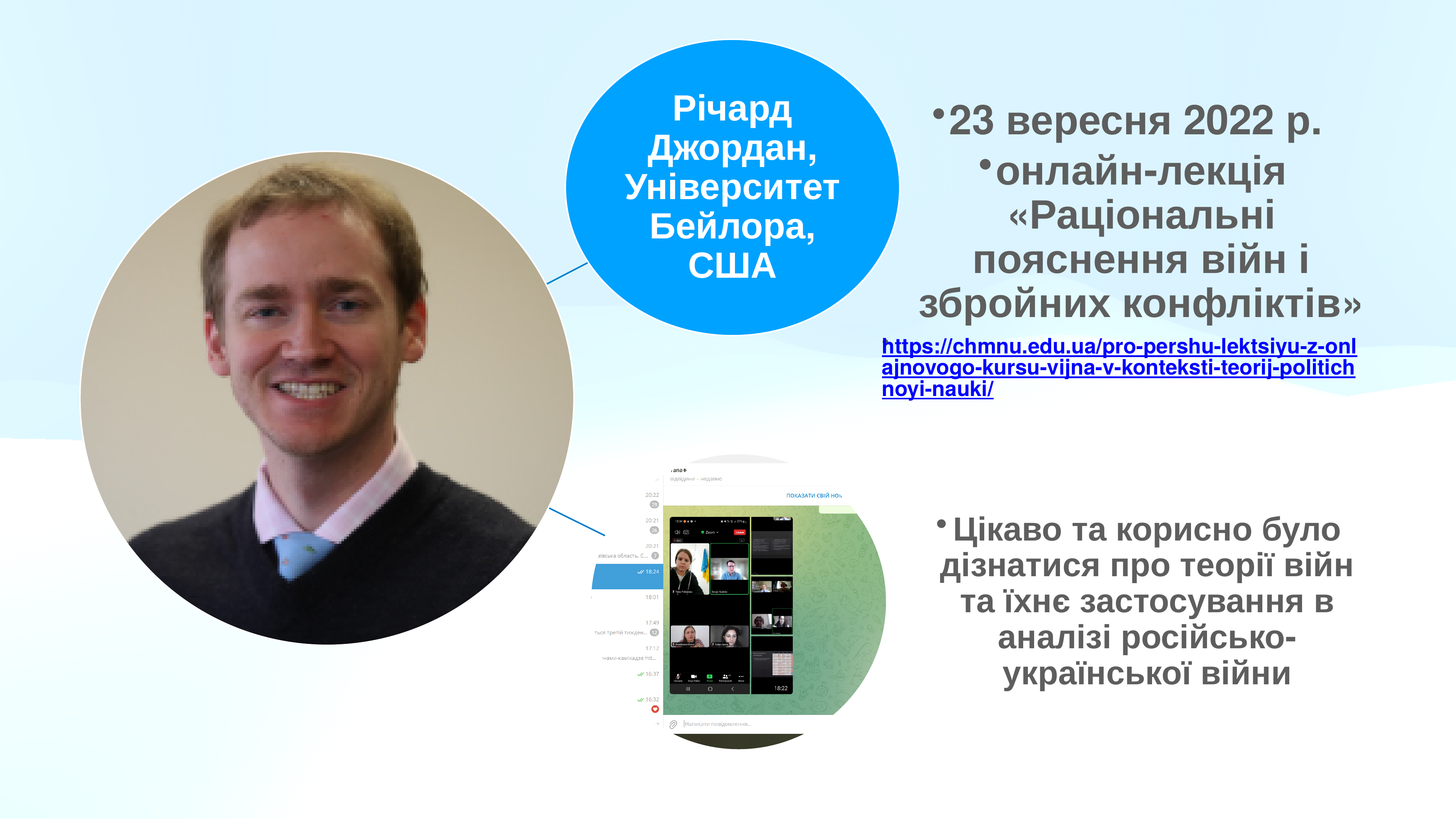

Річард Джордан, Університет Бейлора, США

23 вересня 2022 р.
онлайн-лекція «Раціональні пояснення війн і збройних конфліктів»
https://chmnu.edu.ua/pro-pershu-lektsiyu-z-onlajnovogo-kursu-vijna-v-konteksti-teorij-politichnoyi-nauki/

Цікаво та корисно було дізнатися про теорії війн та їхнє застосування в аналізі російсько- української війни